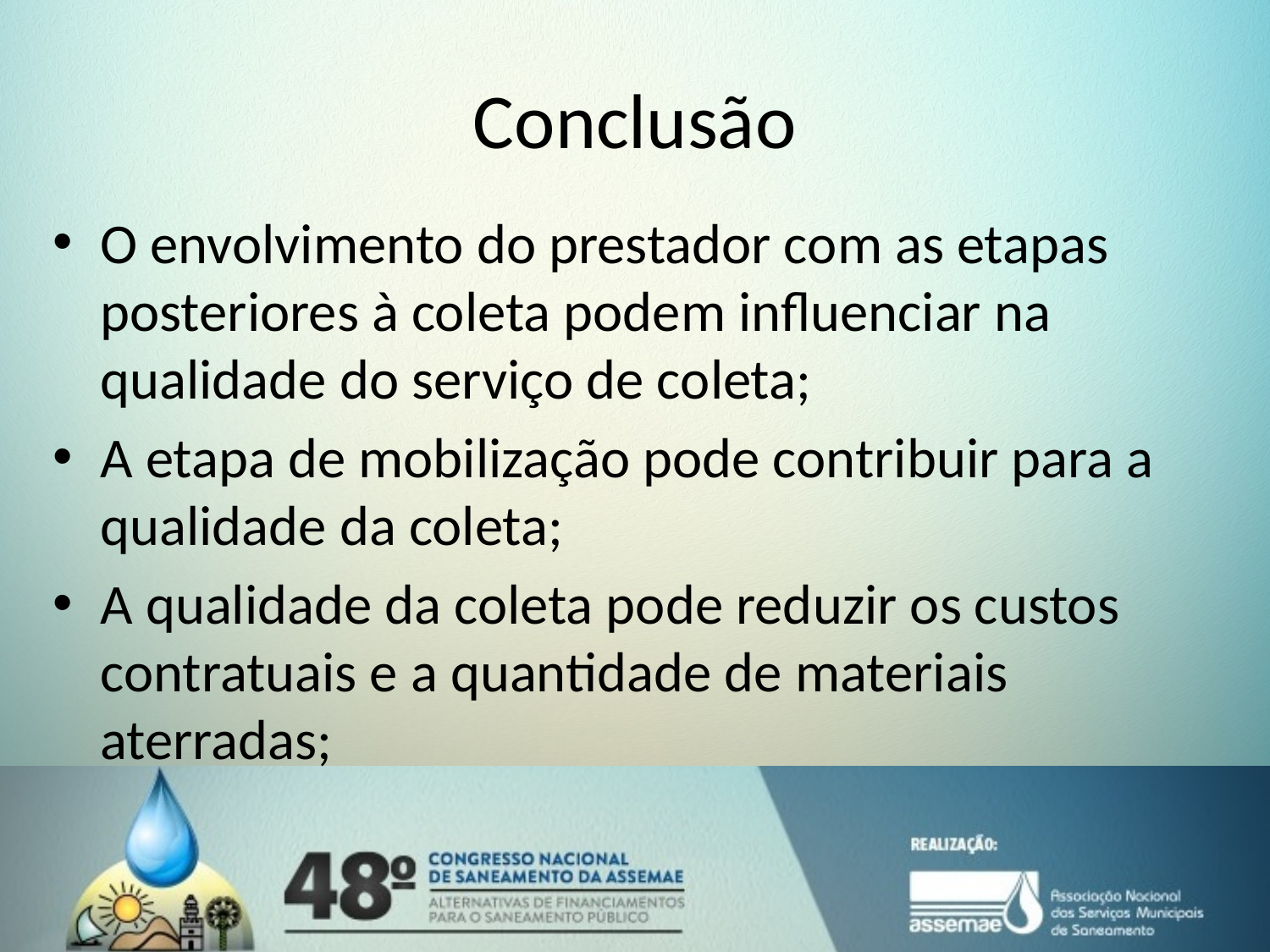

# Conclusão
O envolvimento do prestador com as etapas posteriores à coleta podem influenciar na qualidade do serviço de coleta;
A etapa de mobilização pode contribuir para a qualidade da coleta;
A qualidade da coleta pode reduzir os custos contratuais e a quantidade de materiais aterradas;